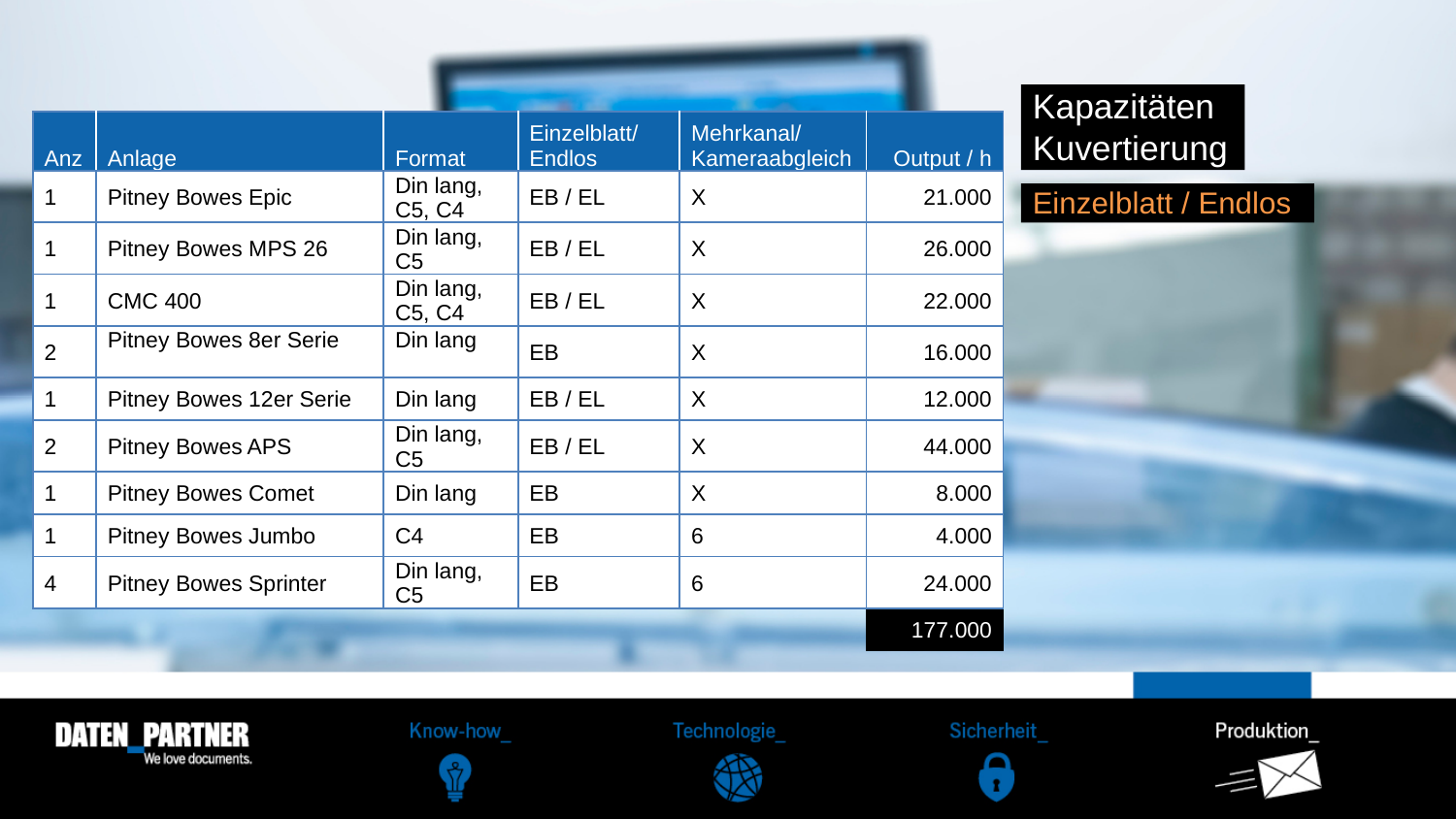

Kapazitäten Kuvertierung
| Anz | Anlage | Format | Einzelblatt/ Endlos | Mehrkanal/ Kameraabgleich | Output / h |
| --- | --- | --- | --- | --- | --- |
| 1 | Pitney Bowes Epic | Din lang, C5, C4 | EB / EL | X | 21.000 |
| 1 | Pitney Bowes MPS 26 | Din lang, C5 | EB / EL | X | 26.000 |
| 1 | CMC 400 | Din lang, C5, C4 | EB / EL | X | 22.000 |
| 2 | Pitney Bowes 8er Serie | Din lang | EB | X | 16.000 |
| 1 | Pitney Bowes 12er Serie | Din lang | EB / EL | X | 12.000 |
| 2 | Pitney Bowes APS | Din lang, C5 | EB / EL | X | 44.000 |
| 1 | Pitney Bowes Comet | Din lang | EB | X | 8.000 |
| 1 | Pitney Bowes Jumbo | C4 | EB | 6 | 4.000 |
| 4 | Pitney Bowes Sprinter | Din lang, C5 | EB | 6 | 24.000 |
|  |  |  |  |  | 177.000 |
Einzelblatt / Endlos